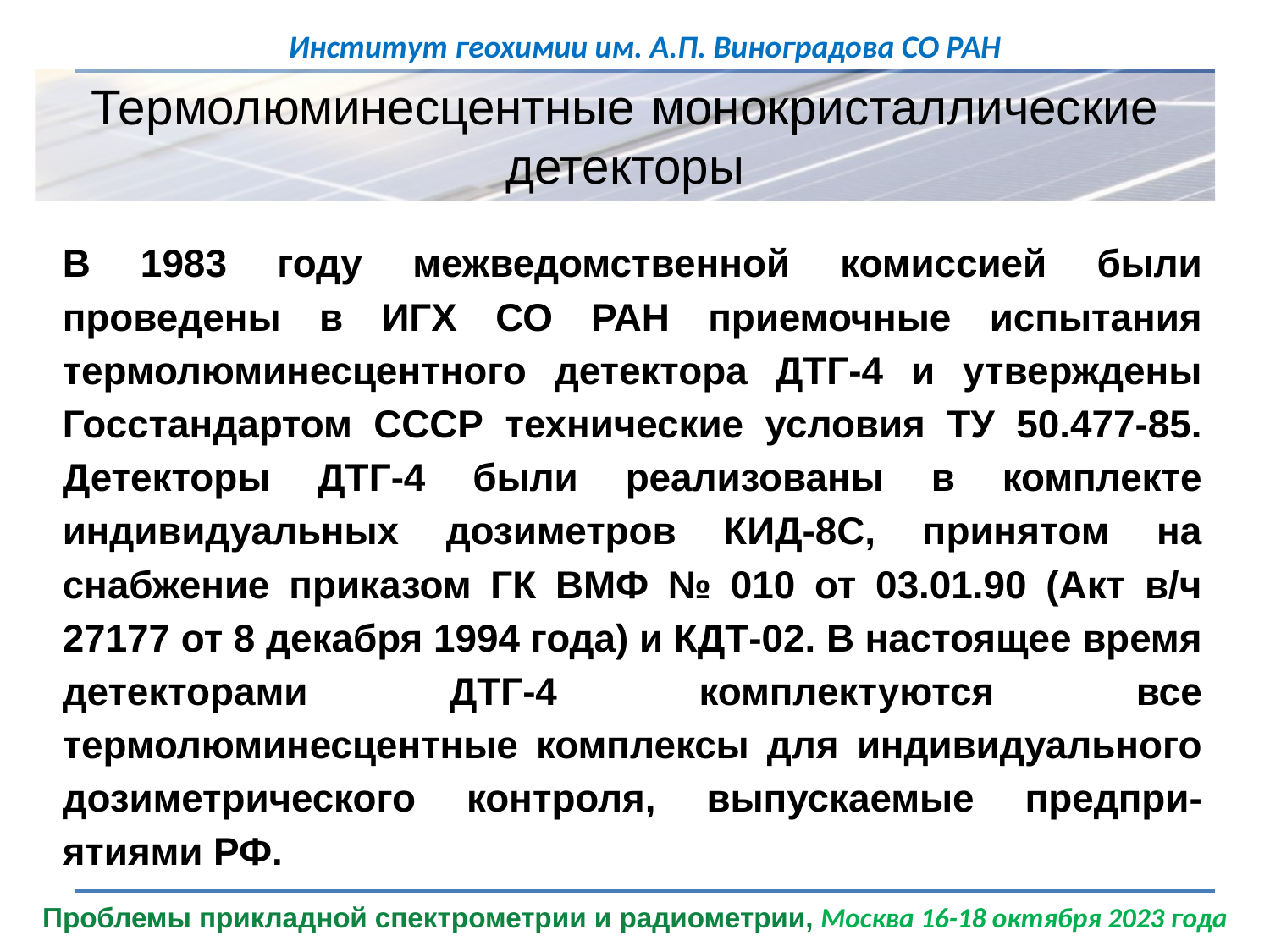

Термолюминесцентные монокристаллические детекторы
В 1983 году межведомственной комиссией были проведены в ИГХ СО РАН приемочные испытания термолюминесцентного детектора ДТГ-4 и утверждены Госстандартом СССР технические условия ТУ 50.477-85. Детекторы ДТГ-4 были реализованы в комплекте индивидуальных дозиметров КИД-8С, принятом на снабжение приказом ГК ВМФ № 010 от 03.01.90 (Акт в/ч 27177 от 8 декабря 1994 года) и КДТ-02. В настоящее время детекторами ДТГ-4 комплектуются все термолюминесцентные комплексы для индивидуального дозиметрического контроля, выпускаемые предпри-ятиями РФ.